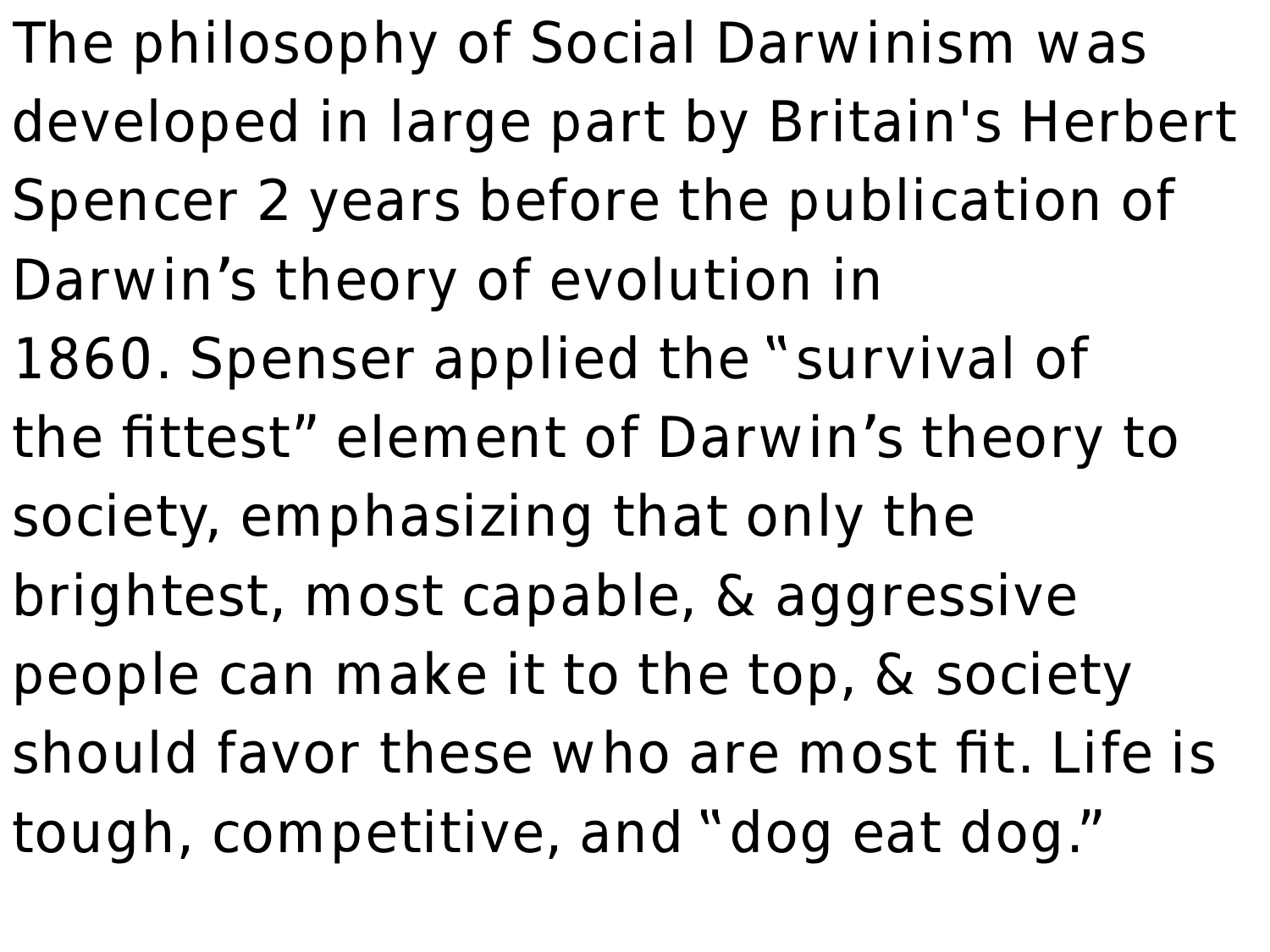

The philosophy of Social Darwinism was
developed in large part by Britain's Herbert
Spencer 2 years before the publication of
Darwin’s theory of evolution in
 Spenser applied the “survival of
the fittest” element of Darwin’s theory to
society, emphasizing that only the
brightest, most capable, & aggressive
people can make it to the top, & society
should favor these who are most fit. Life is
tough, competitive, and “dog eat dog.”